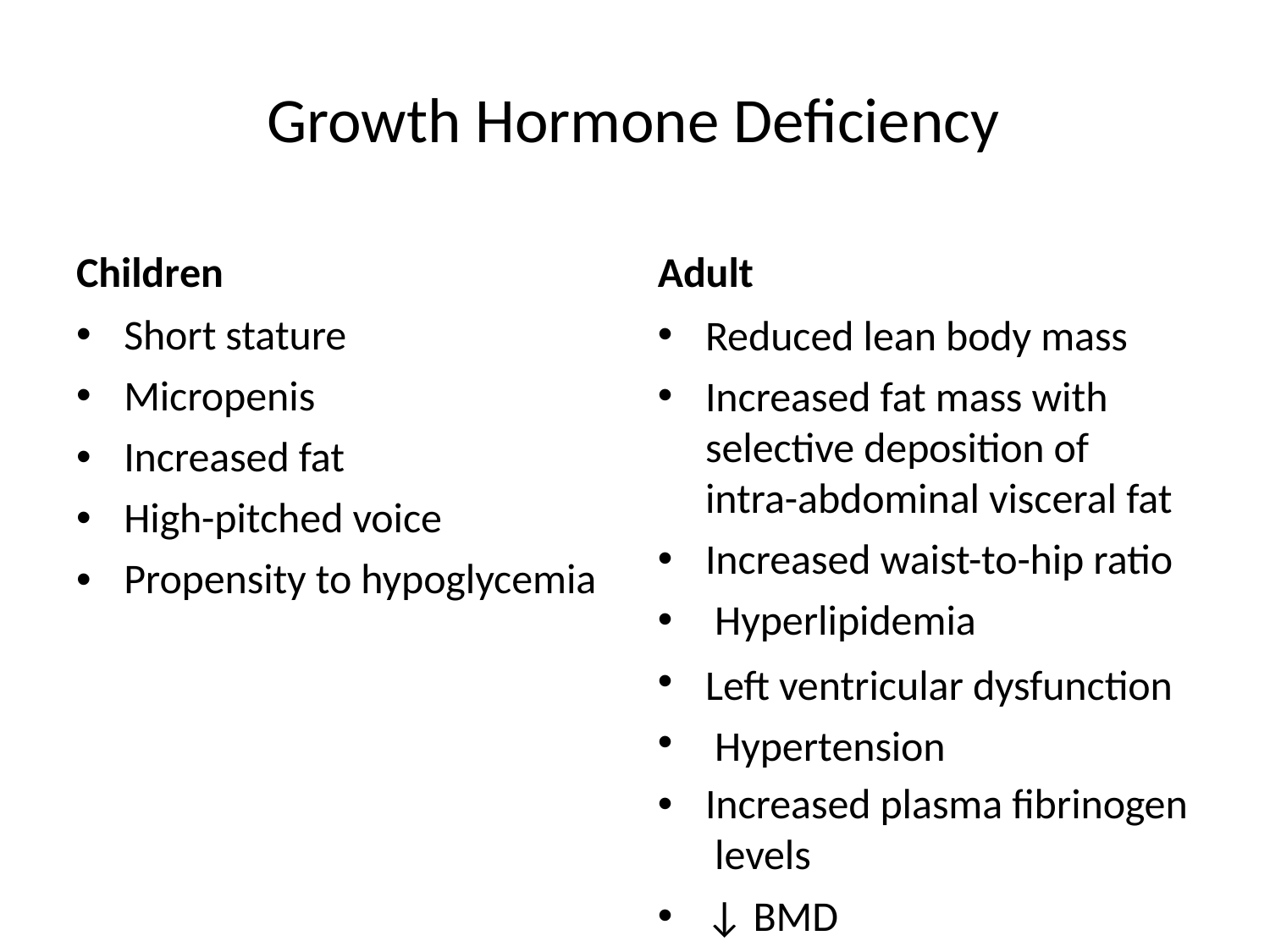

# Growth Hormone Deficiency
Children
Adult
•
•
•
•
•
•
•
Reduced lean body mass
Increased fat mass with  selective deposition of  intra-abdominal visceral fat
Increased waist-to-hip ratio  Hyperlipidemia
Left ventricular dysfunction  Hypertension
Increased plasma fibrinogen  levels
↓ BMD
Short stature  Micropenis  Increased fat
High-pitched voice  Propensity to hypoglycemia
•
•
•
•
•
•